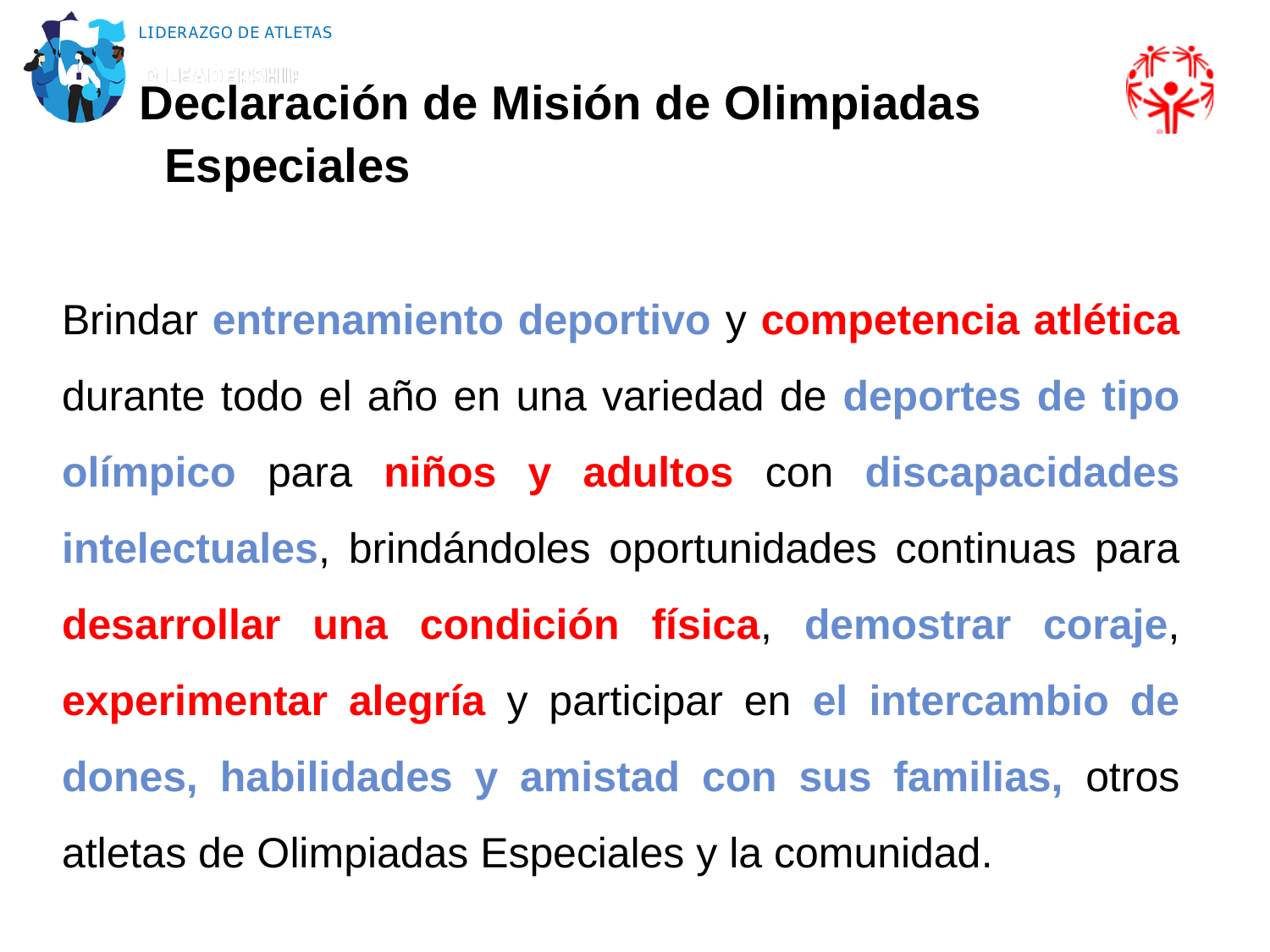

LIDERAZGO DE ATLETAS
Declaración de Misión de Olimpiadas Especiales
Brindar entrenamiento deportivo y competencia atlética durante todo el año en una variedad de deportes de tipo olímpico para niños y adultos con discapacidades intelectuales, brindándoles oportunidades continuas para desarrollar una condición física, demostrar coraje, experimentar alegría y participar en el intercambio de dones, habilidades y amistad con sus familias, otros atletas de Olimpiadas Especiales y la comunidad.